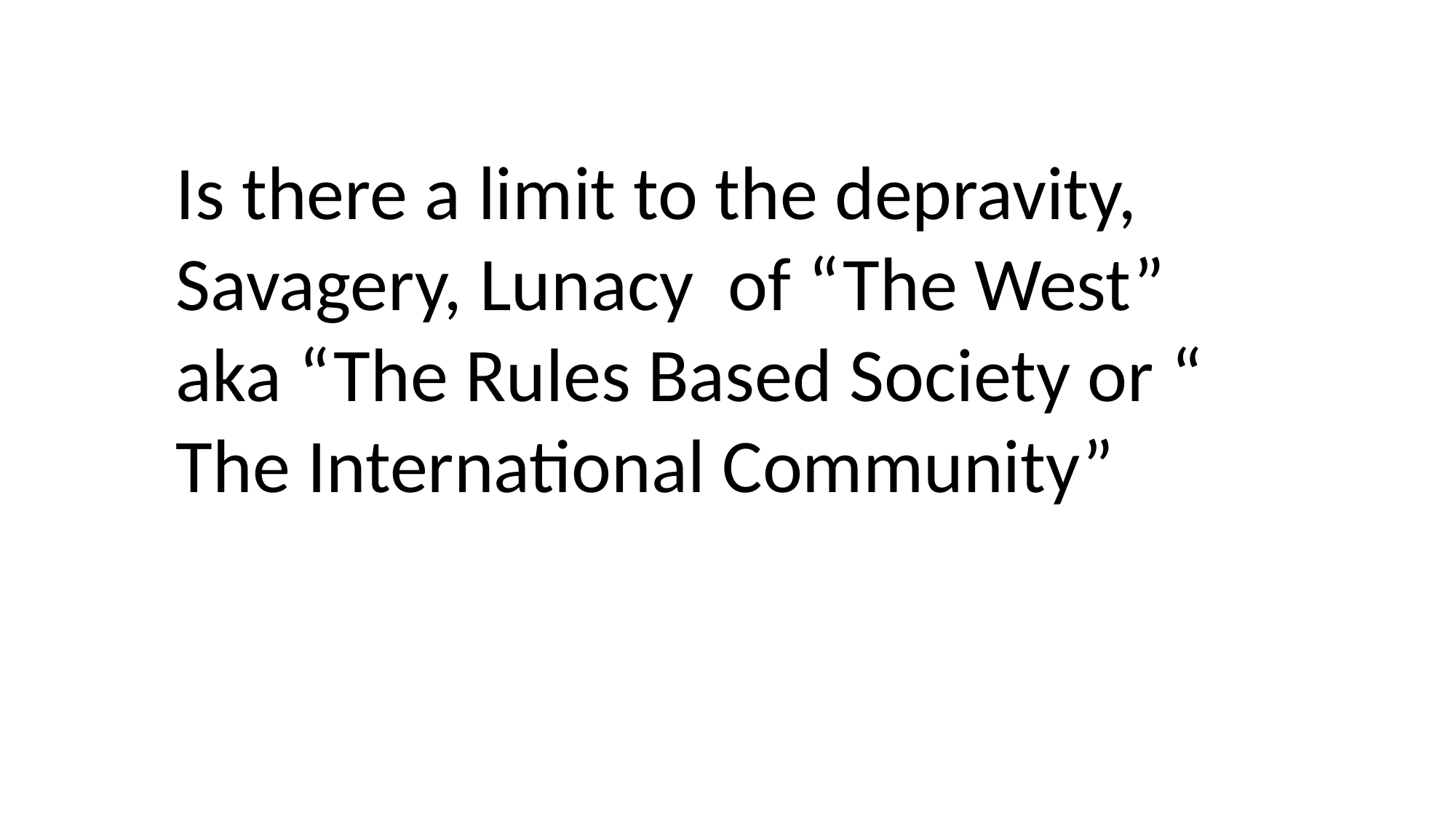

Is there a limit to the depravity, Savagery, Lunacy  of “The West” aka “The Rules Based Society or “ The International Community”